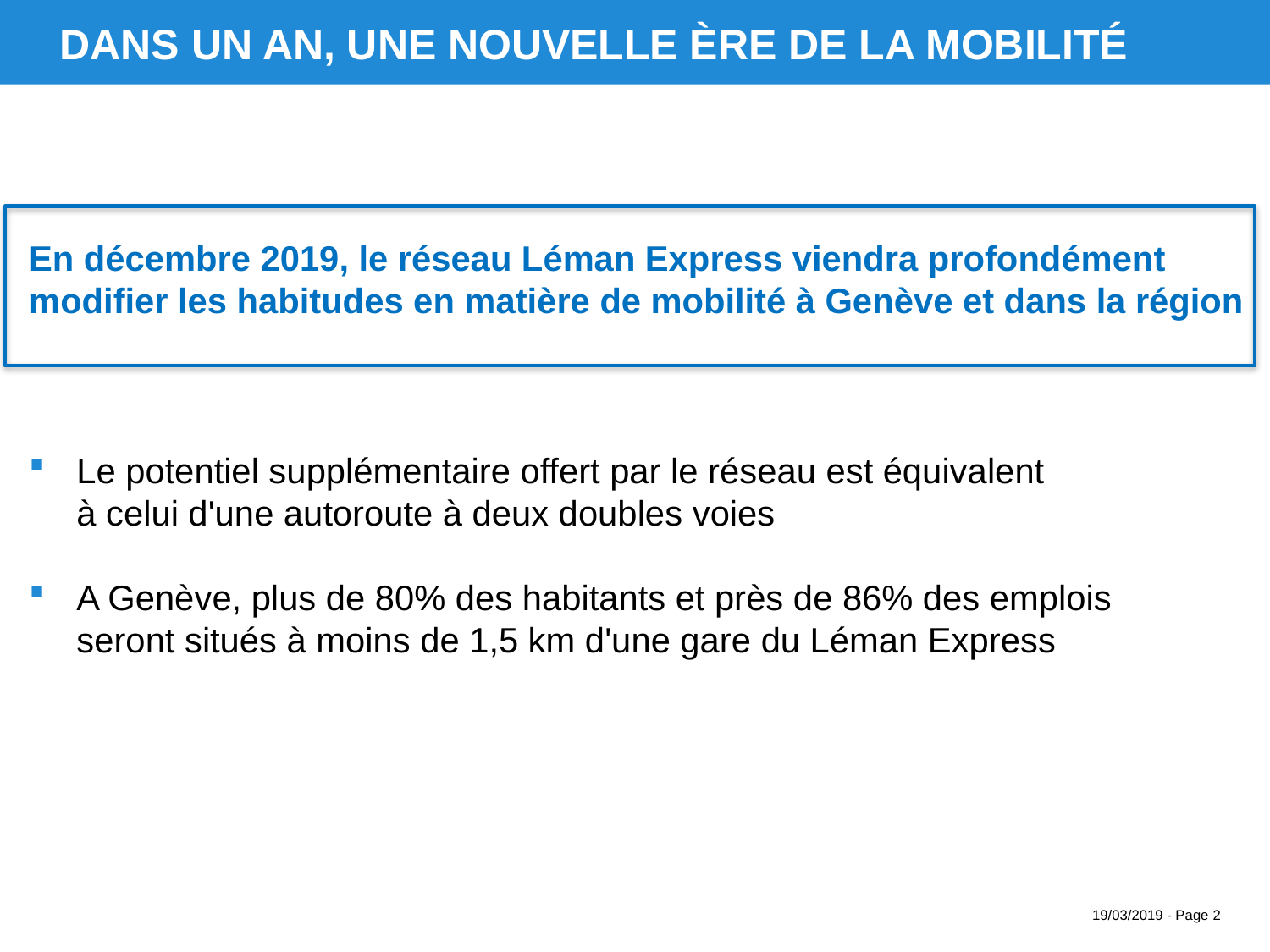

# Dans un an, une nouvelle ère de la mobilité

En décembre 2019, le réseau Léman Express viendra profondément modifier les habitudes en matière de mobilité à Genève et dans la région

Le potentiel supplémentaire offert par le réseau est équivalent
à celui d'une autoroute à deux doubles voies

A Genève, plus de 80% des habitants et près de 86% des emplois
seront situés à moins de 1,5 km d'une gare du Léman Express